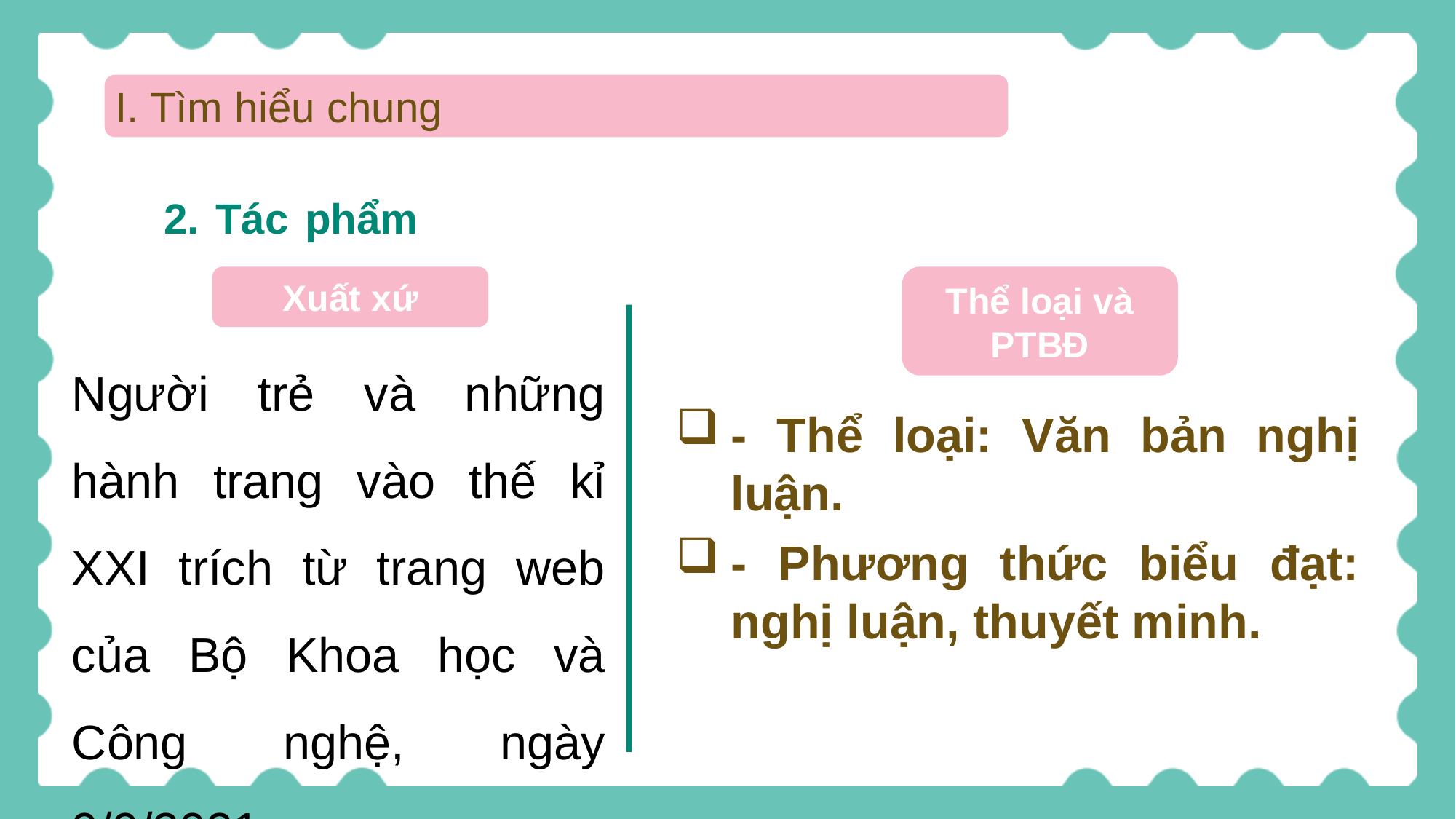

I. Tìm hiểu chung
2. Tác phẩm
Xuất xứ
Thể loại và PTBĐ

Người trẻ và những hành trang vào thế kỉ XXI trích từ trang web của Bộ Khoa học và Công nghệ, ngày 9/9/2021.
- Thể loại: Văn bản nghị luận.
- Phương thức biểu đạt: nghị luận, thuyết minh.